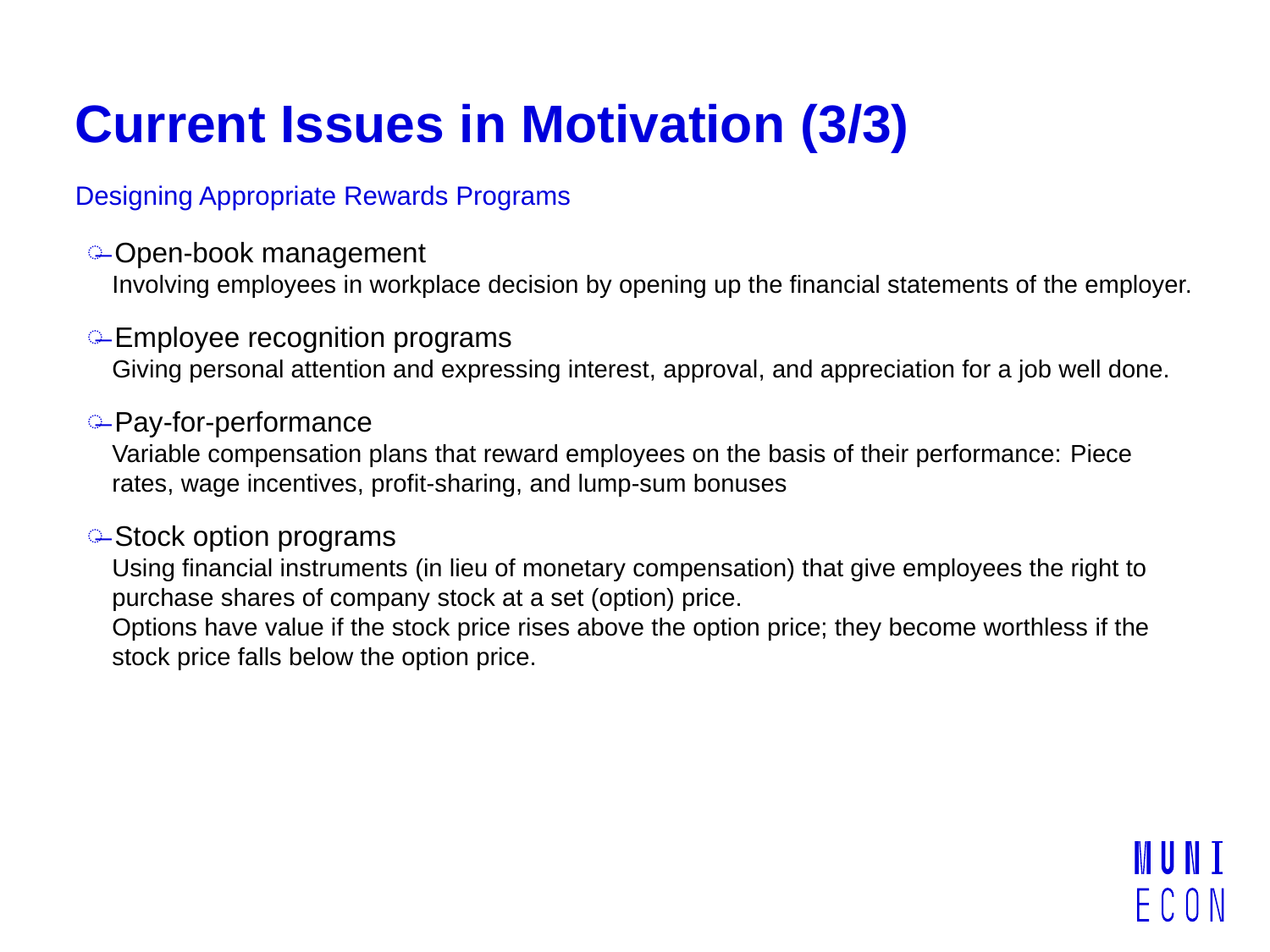

# Current Issues in Motivation (3/3)
Designing Appropriate Rewards Programs

Open-book management
Involving employees in workplace decision by opening up the financial statements of the employer.
Employee recognition programs
Giving personal attention and expressing interest, approval, and appreciation for a job well done.
Pay-for-performance
Variable compensation plans that reward employees on the basis of their performance: Piece rates, wage incentives, profit-sharing, and lump-sum bonuses
Stock option programs
Using financial instruments (in lieu of monetary compensation) that give employees the right to purchase shares of company stock at a set (option) price.
Options have value if the stock price rises above the option price; they become worthless if the stock price falls below the option price.